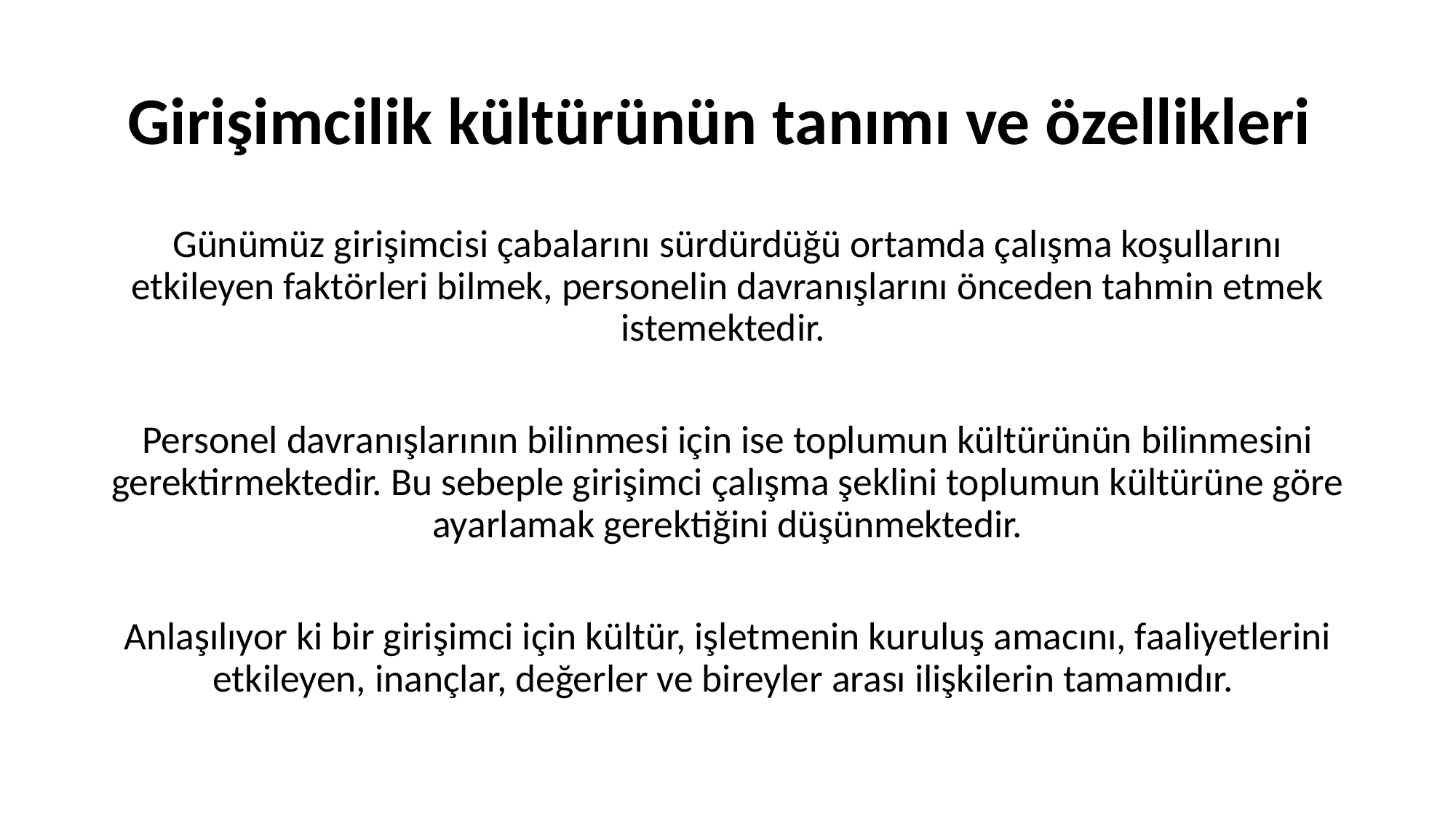

# Girişimcilik kültürünün tanımı ve özellikleri
Günümüz girişimcisi çabalarını sürdürdüğü ortamda çalışma koşullarını etkileyen faktörleri bilmek, personelin davranışlarını önceden tahmin etmek istemektedir.

Personel davranışlarının bilinmesi için ise toplumun kültürünün bilinmesini gerektirmektedir. Bu sebeple girişimci çalışma şeklini toplumun kültürüne göre ayarlamak gerektiğini düşünmektedir.

Anlaşılıyor ki bir girişimci için kültür, işletmenin kuruluş amacını, faaliyetlerini etkileyen, inançlar, değerler ve bireyler arası ilişkilerin tamamıdır.